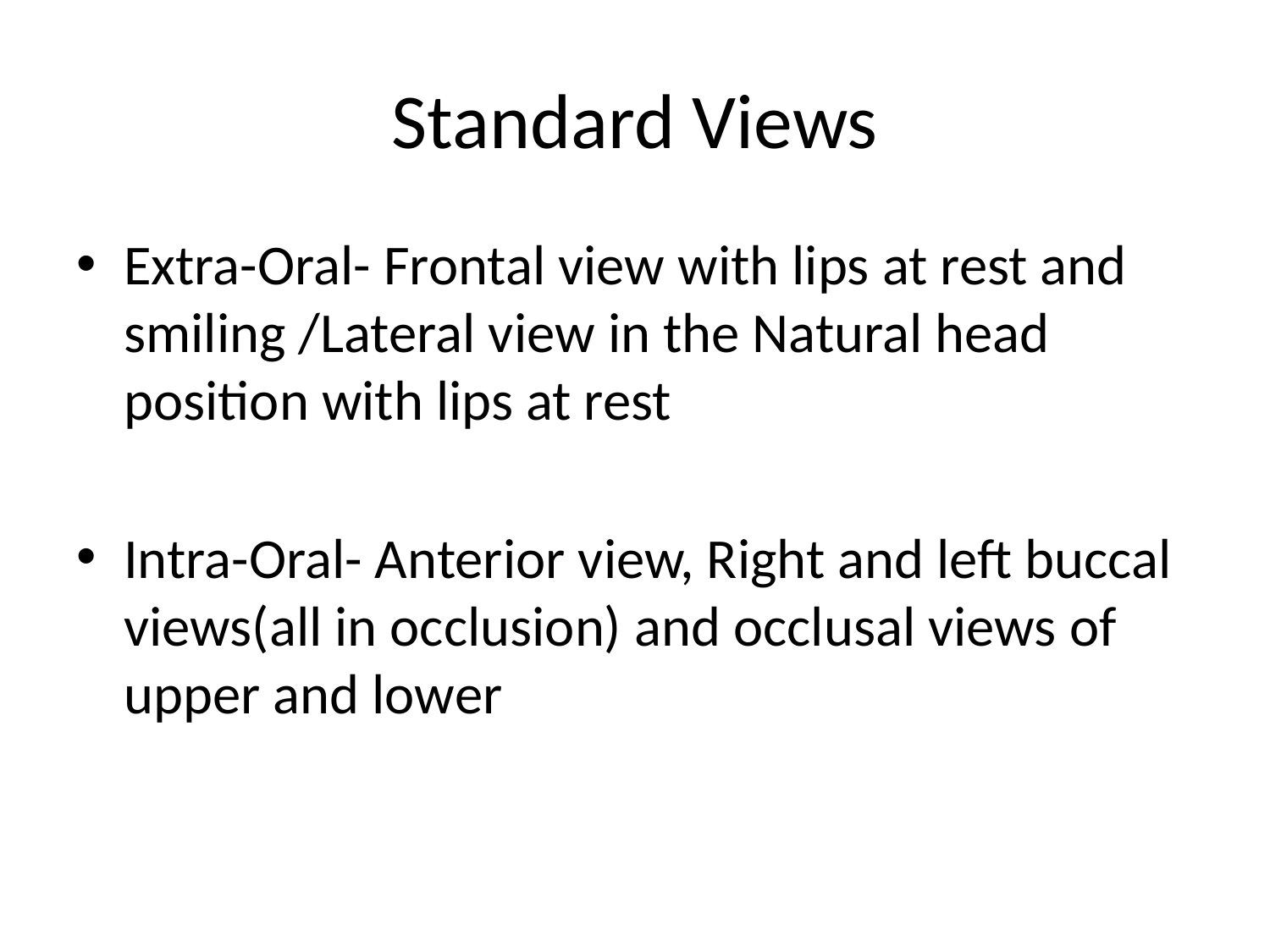

# Standard Views
Extra-Oral- Frontal view with lips at rest and smiling /Lateral view in the Natural head position with lips at rest

Intra-Oral- Anterior view, Right and left buccal views(all in occlusion) and occlusal views of upper and lower